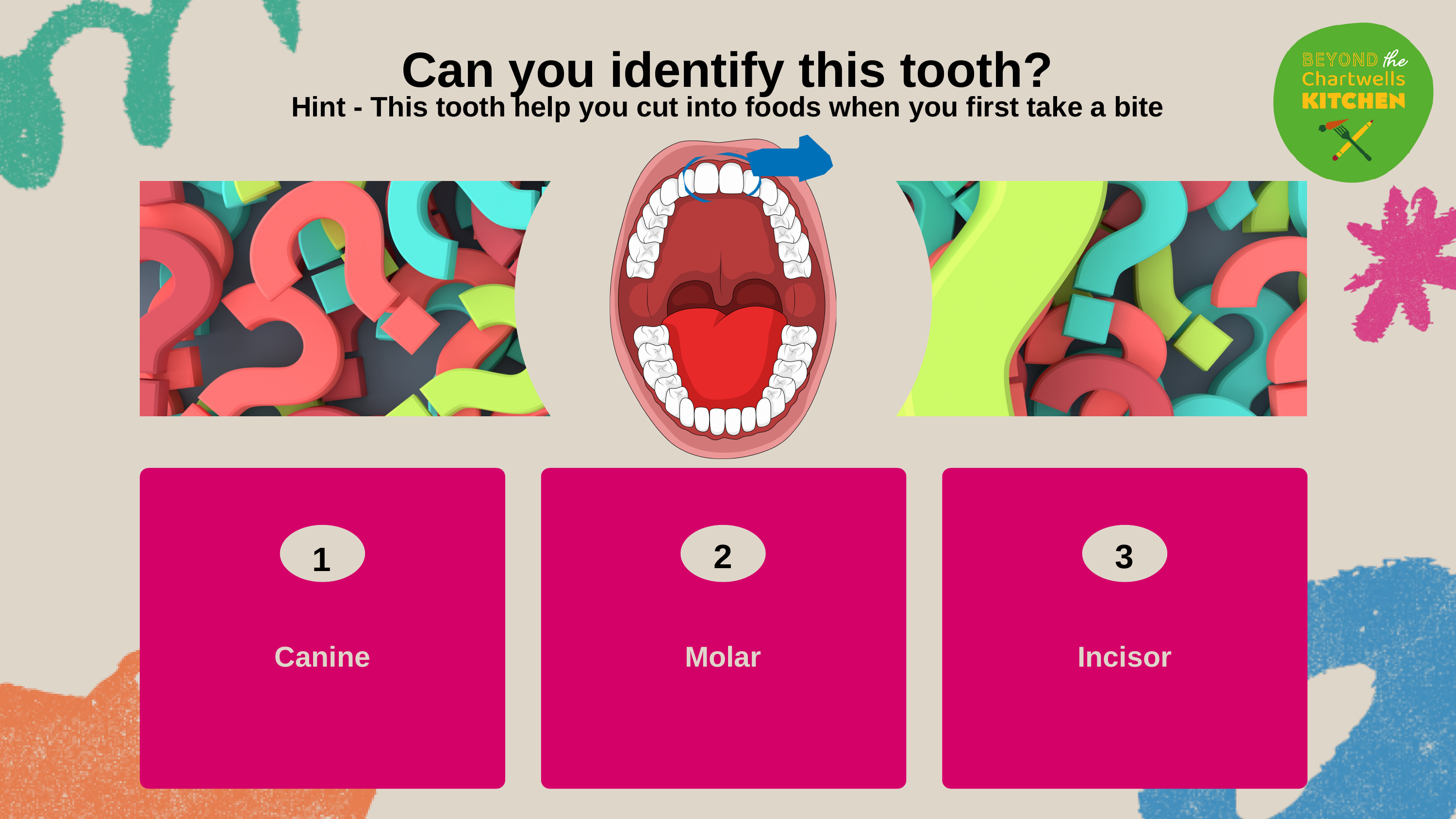

Can you identify this tooth?
Hint - This tooth help you cut into foods when you first take a bite

2
3

1

Canine
Molar
Incisor